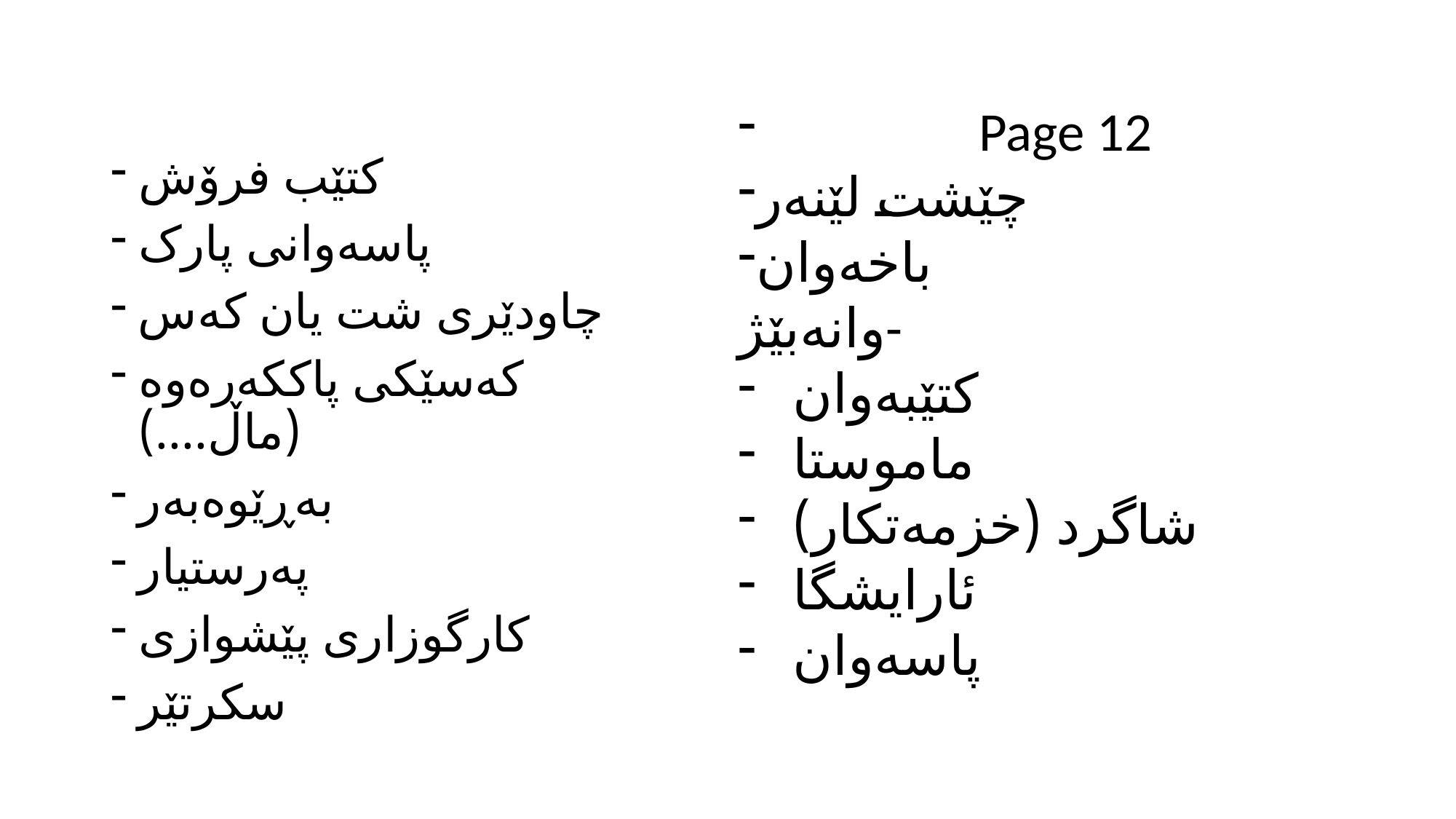

کتێب فرۆش
پاسەوانی پارک
چاودێری شت يان کەس
کەسێکی پاککەرەوە (ماڵ....)
بەڕێوەبەر
پەرستيار
کارگوزاری پێشوازی
سکرتێر
                  Page 12
چێشت لێنەر
باخەوان
وانەبێژ-
کتێبەوان
ماموستا
شاگرد (خزمەتکار)
ئارايشگا
پاسەوان